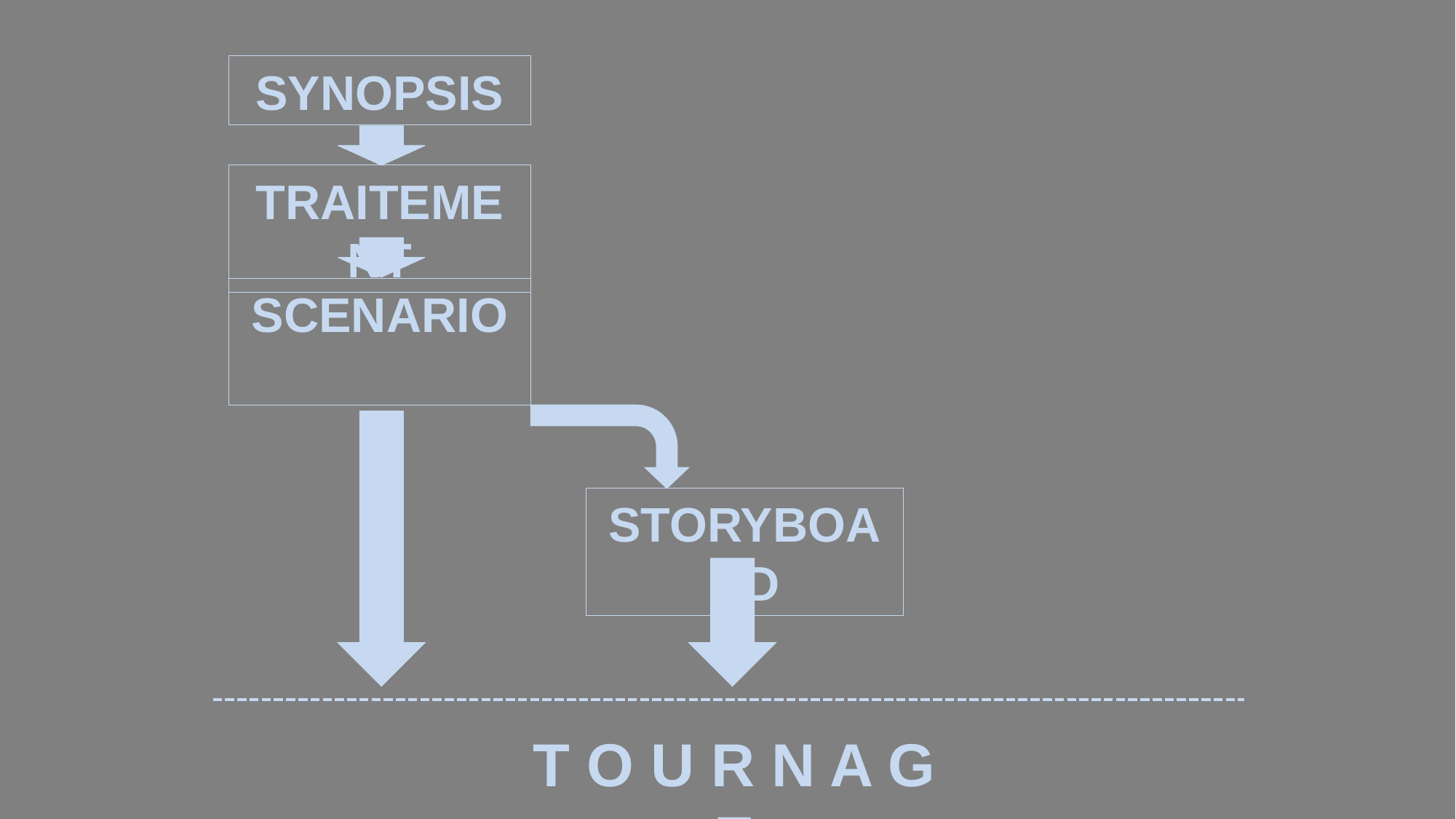

SYNOPSIS

TRAITEMENT

SCENARIO

STORYBOARD

T O U R N A G E